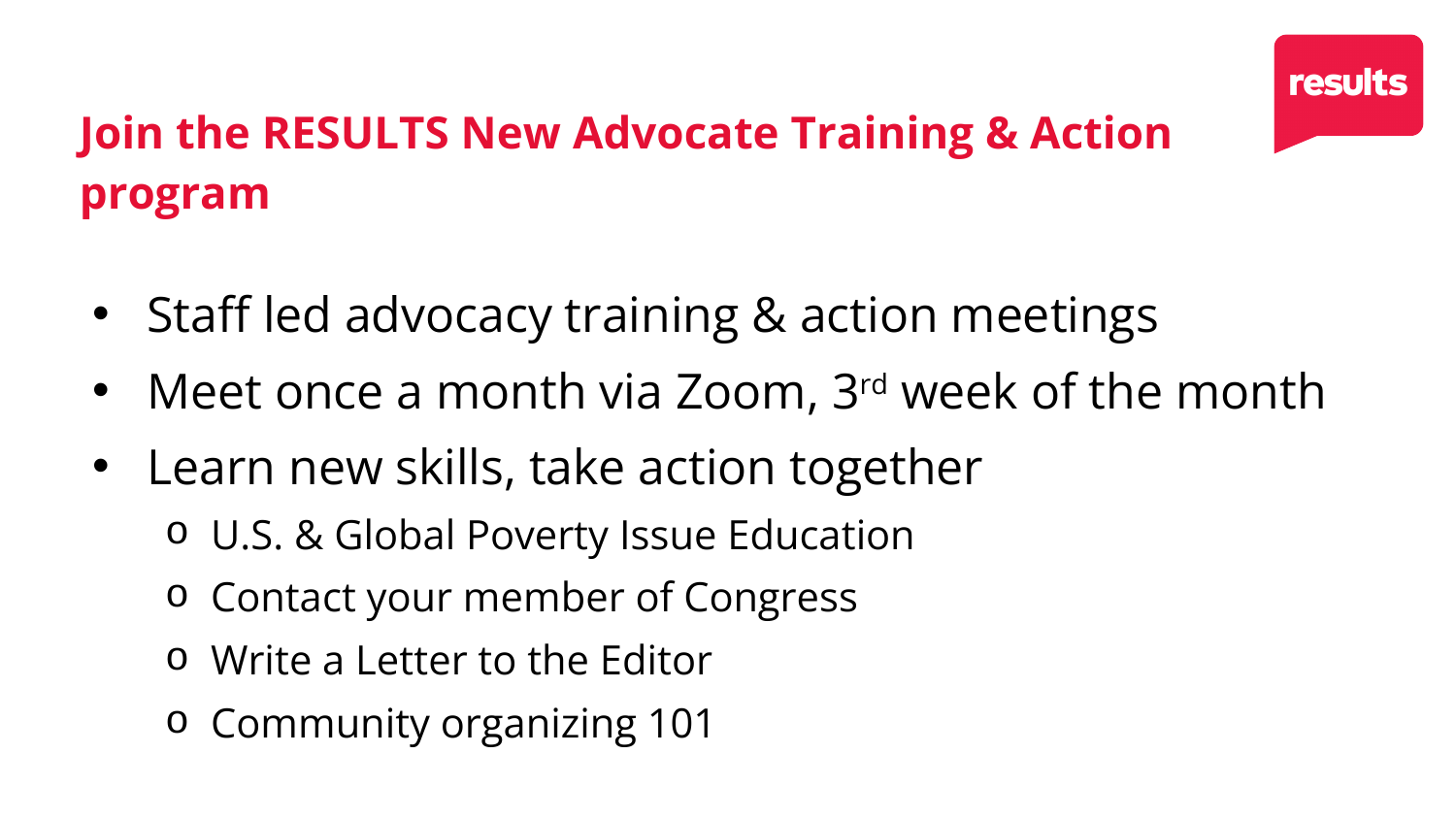

# Join the RESULTS New Advocate Training & Action program
Staff led advocacy training & action meetings
Meet once a month via Zoom, 3rd week of the month
Learn new skills, take action together
U.S. & Global Poverty Issue Education
Contact your member of Congress
Write a Letter to the Editor
Community organizing 101